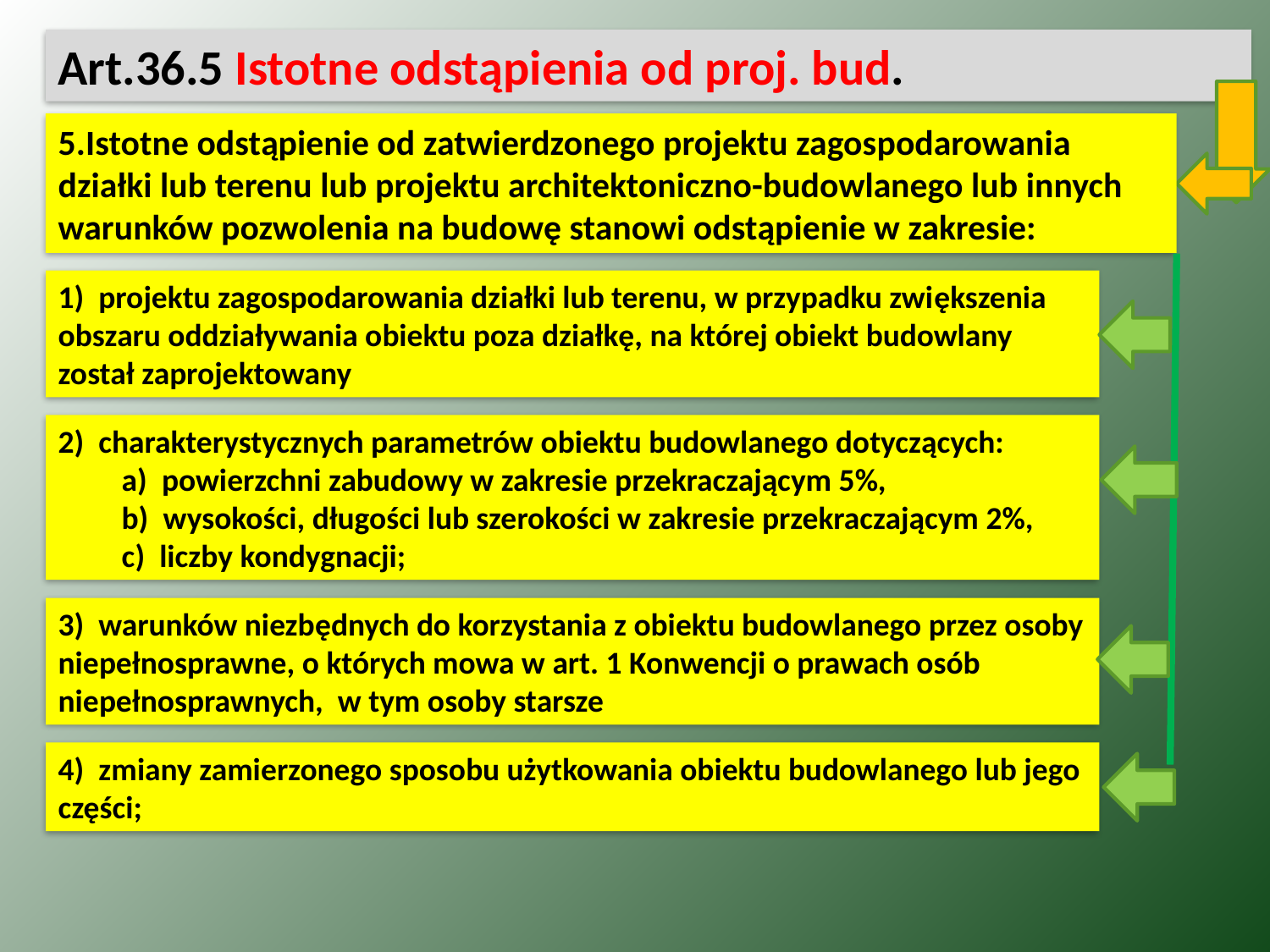

Art.36.5 Istotne odstąpienia od proj. bud.

5.Istotne odstąpienie od zatwierdzonego projektu zagospodarowania
działki lub terenu lub projektu architektoniczno-budowlanego lub innych warunków pozwolenia na budowę stanowi odstąpienie w zakresie:

1)  projektu zagospodarowania działki lub terenu, w przypadku zwiększenia
obszaru oddziaływania obiektu poza działkę, na której obiekt budowlany
został zaprojektowany

2)  charakterystycznych parametrów obiektu budowlanego dotyczących:
a)  powierzchni zabudowy w zakresie przekraczającym 5%,
b)  wysokości, długości lub szerokości w zakresie przekraczającym 2%,
c)  liczby kondygnacji;

3)  warunków niezbędnych do korzystania z obiektu budowlanego przez osoby niepełnosprawne, o których mowa w art. 1 Konwencji o prawach osób niepełnosprawnych,  w tym osoby starsze

4)  zmiany zamierzonego sposobu użytkowania obiektu budowlanego lub jego części;